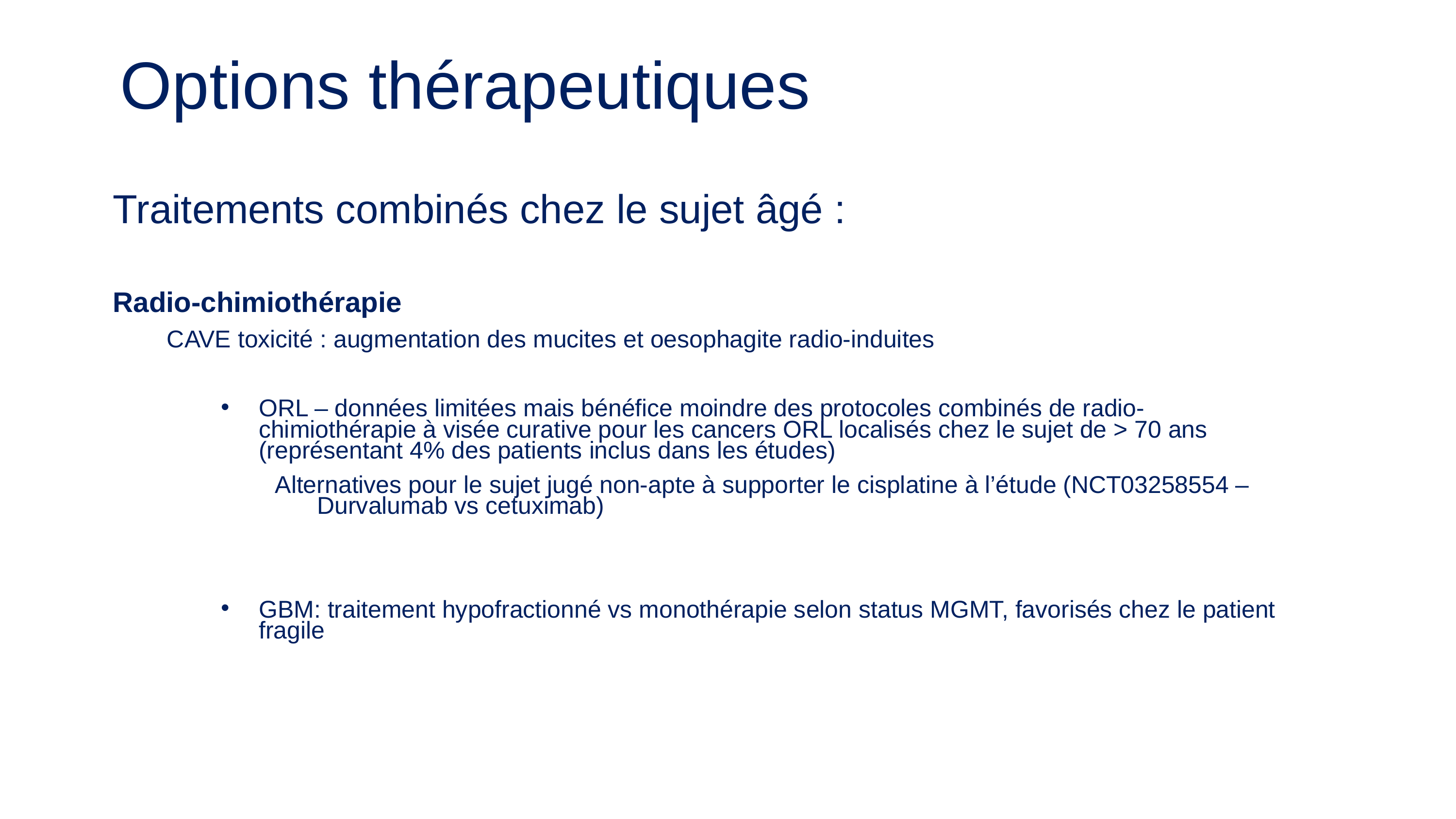

# Options thérapeutiques
Traitements combinés chez le sujet âgé :

Radio-chimiothérapie
CAVE toxicité : augmentation des mucites et oesophagite radio-induites

ORL – données limitées mais bénéfice moindre des protocoles combinés de radio-chimiothérapie à visée curative pour les cancers ORL localisés chez le sujet de > 70 ans (représentant 4% des patients inclus dans les études)
Alternatives pour le sujet jugé non-apte à supporter le cisplatine à l’étude (NCT03258554 – Durvalumab vs cetuximab)

GBM: traitement hypofractionné vs monothérapie selon status MGMT, favorisés chez le patient fragile